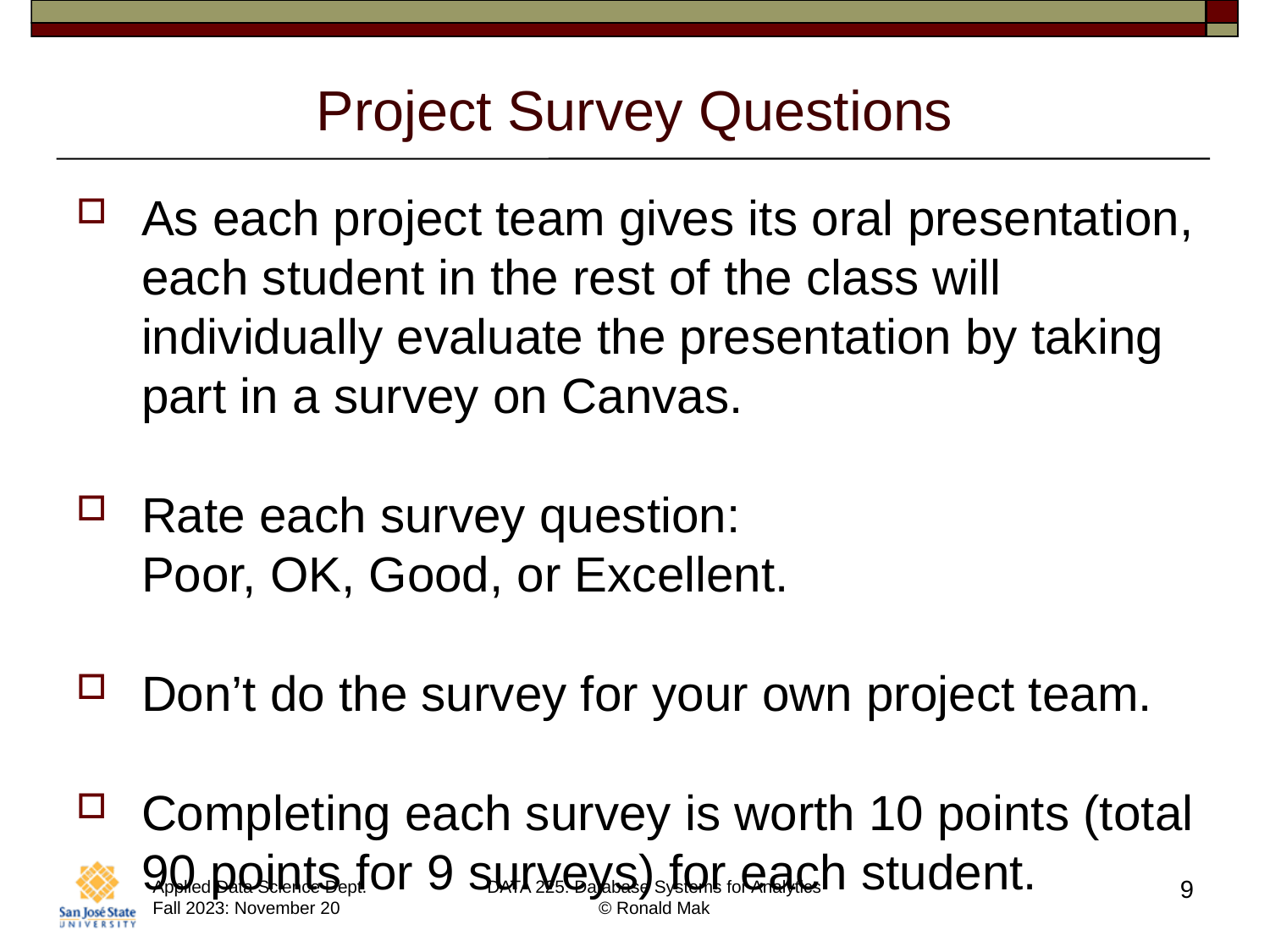

# Project Survey Questions
As each project team gives its oral presentation, each student in the rest of the class will individually evaluate the presentation by taking part in a survey on Canvas.

Rate each survey question:
Poor, OK, Good, or Excellent.

Don’t do the survey for your own project team.

Completing each survey is worth 10 points (total 90 points for 9 surveys) for each student.
9